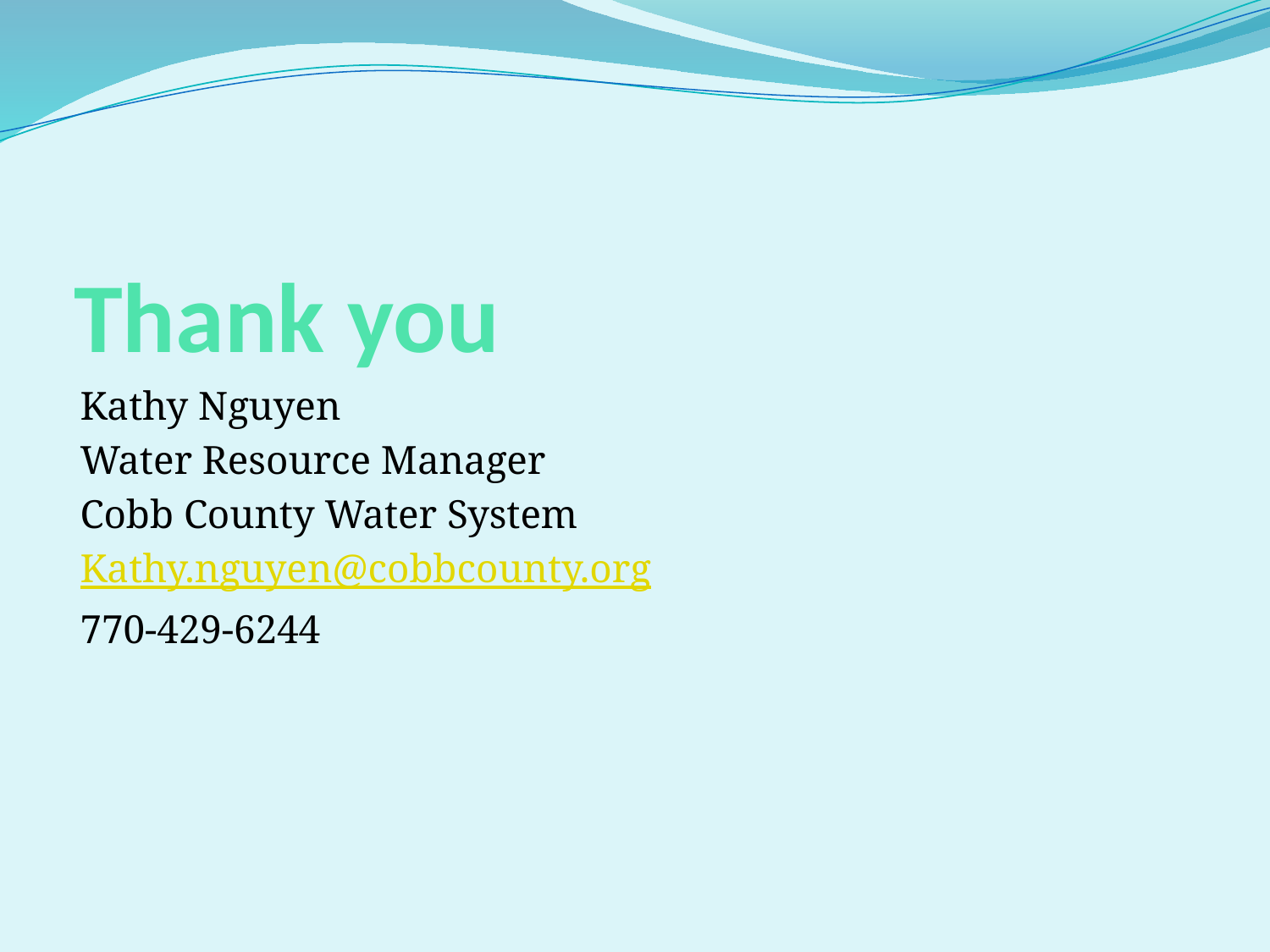

# Thank you
Kathy Nguyen
Water Resource Manager
Cobb County Water System
Kathy.nguyen@cobbcounty.org
770-429-6244